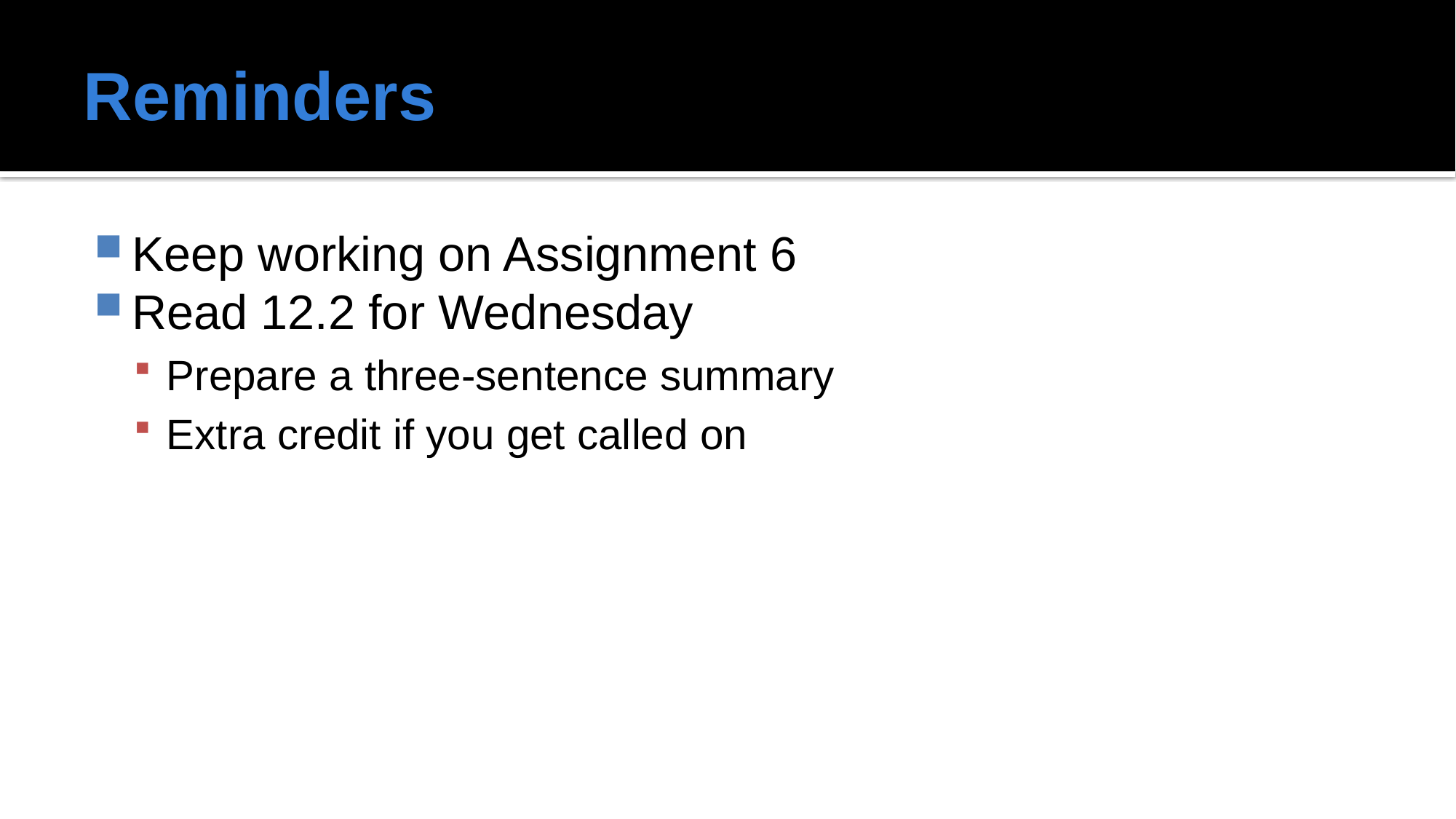

# Reminders
Keep working on Assignment 6
Read 12.2 for Wednesday
Prepare a three-sentence summary
Extra credit if you get called on